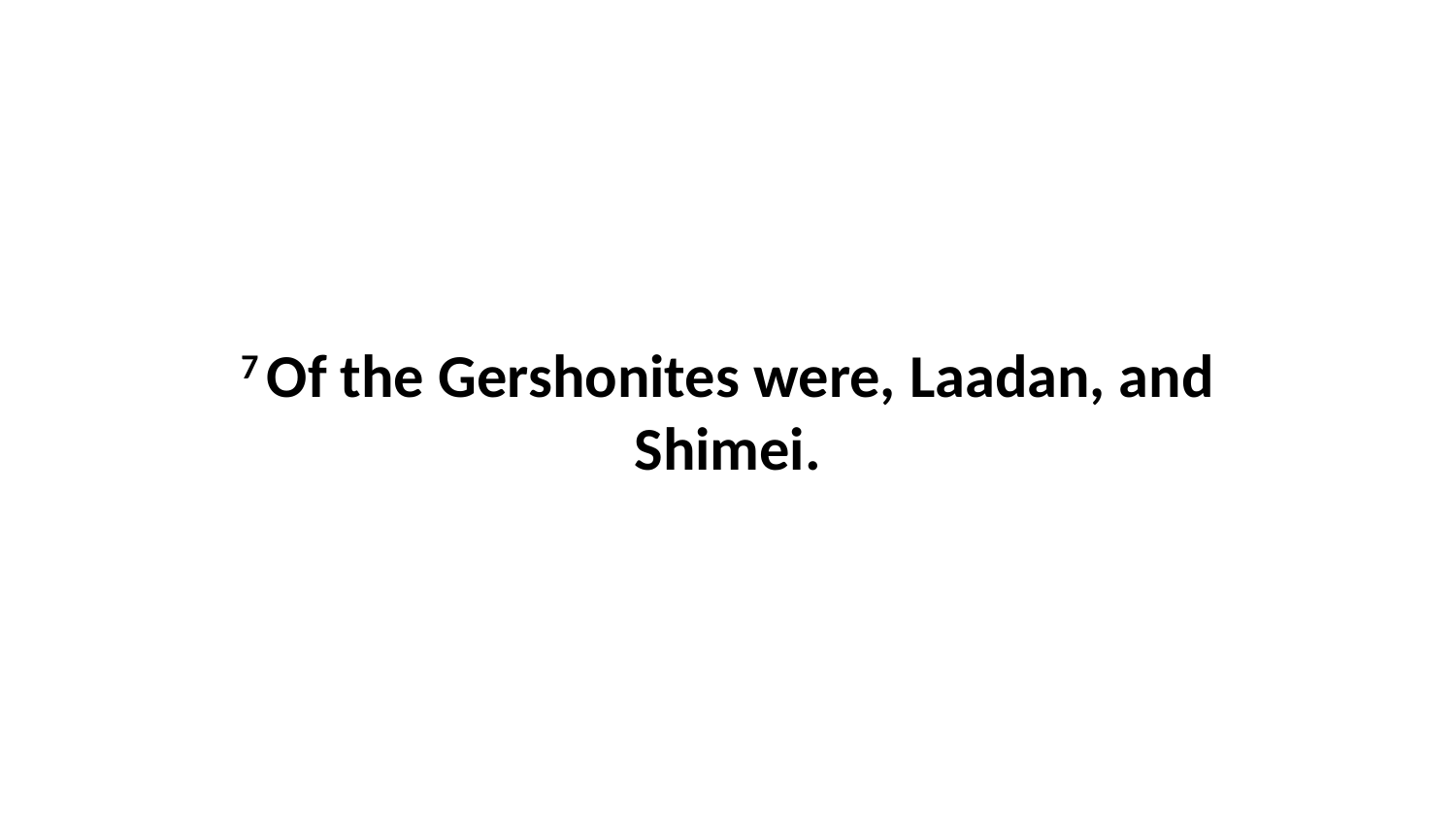

7 Of the Gershonites were, Laadan, and Shimei.